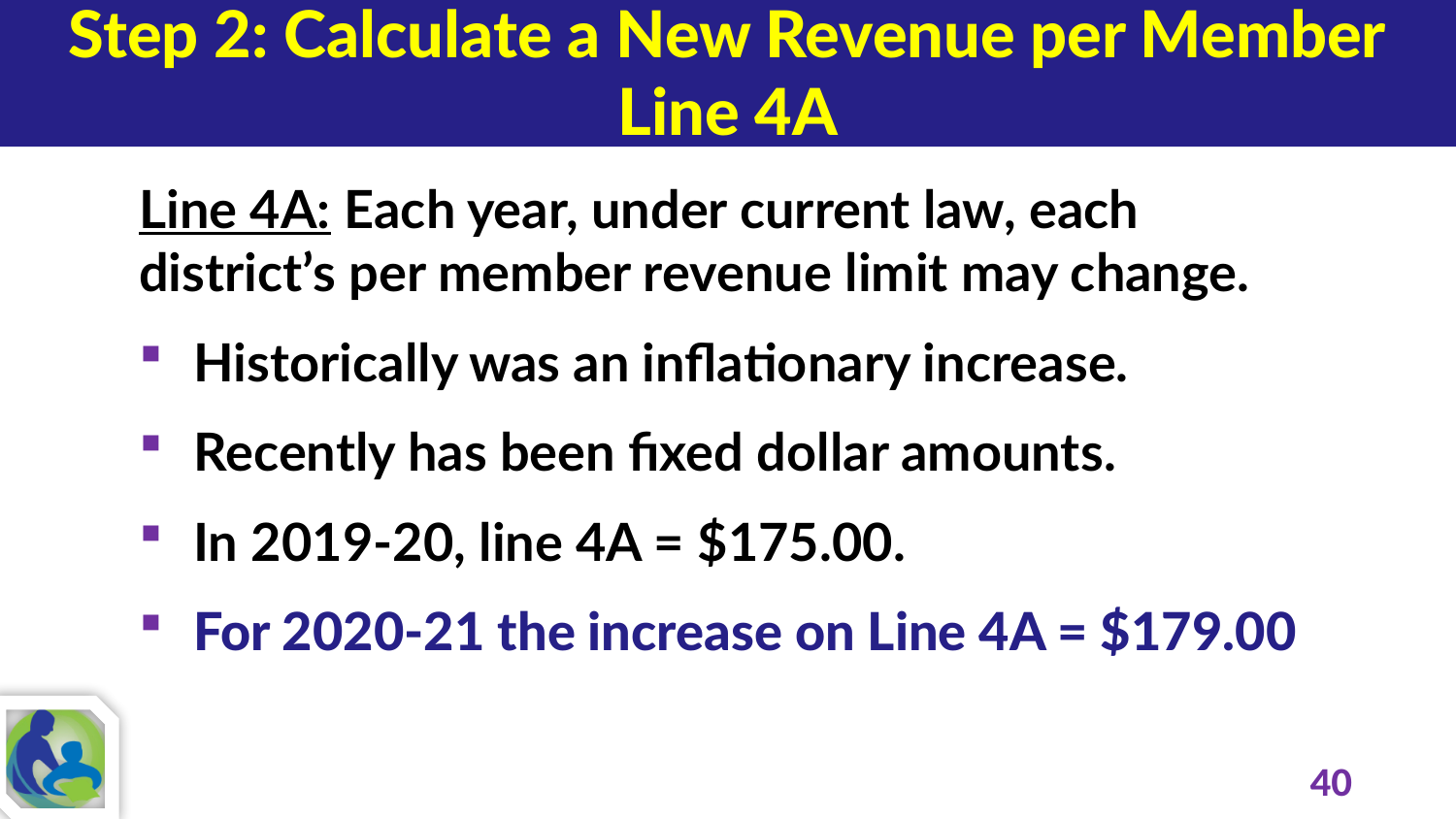

Step 2: Calculate a New Revenue per Member
Line 4A
Line 4A: Each year, under current law, each district’s per member revenue limit may change.
Historically was an inflationary increase.
Recently has been fixed dollar amounts.
In 2019-20, line 4A = $175.00.
For 2020-21 the increase on Line 4A = $179.00
40